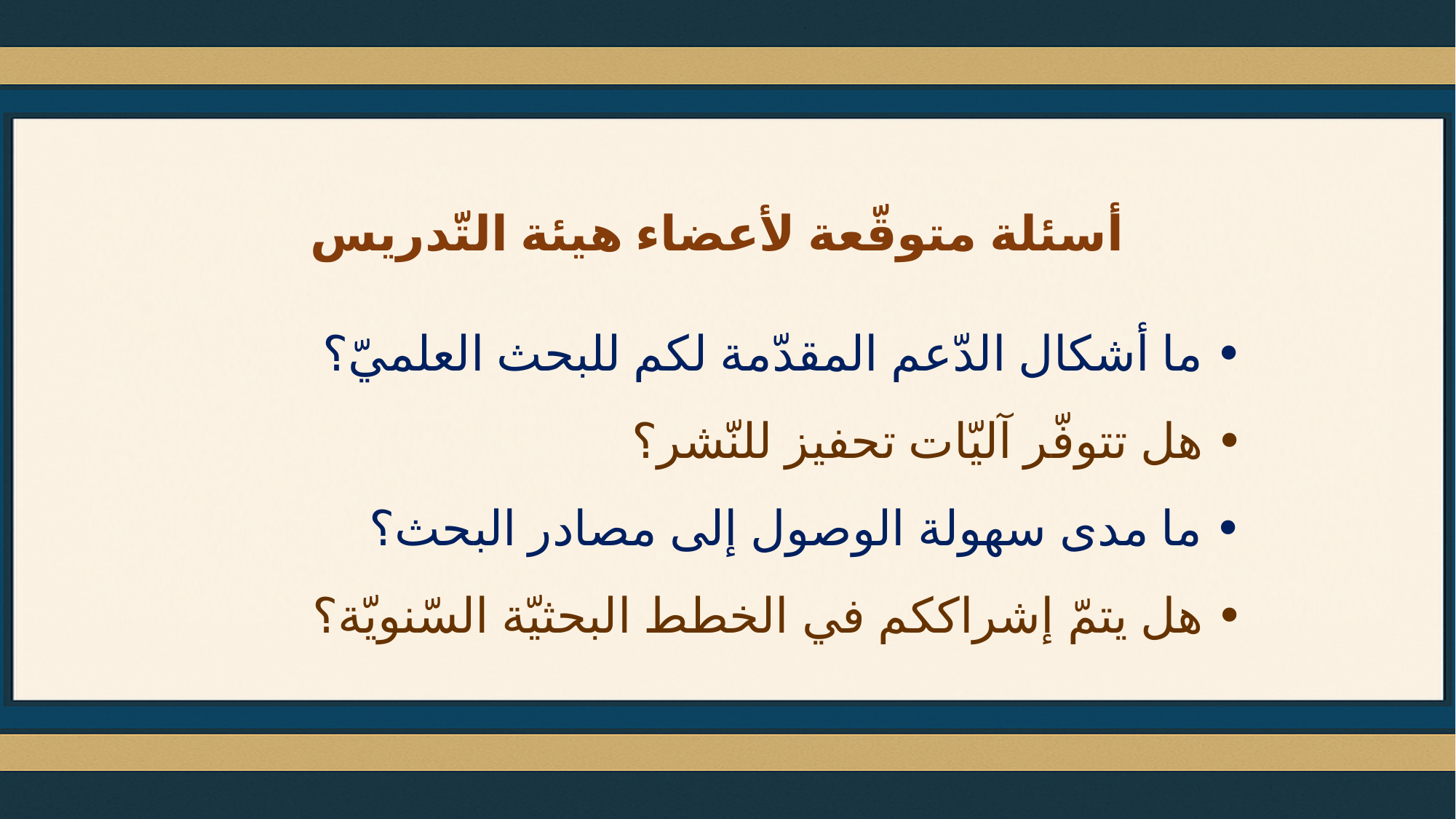

أسئلة متوقّعة لأعضاء هيئة التّدريس

• ما أشكال الدّعم المقدّمة لكم للبحث العلميّ؟
• هل تتوفّر آليّات تحفيز للنّشر؟
• ما مدى سهولة الوصول إلى مصادر البحث؟
• هل يتمّ إشراككم في الخطط البحثيّة السّنويّة؟